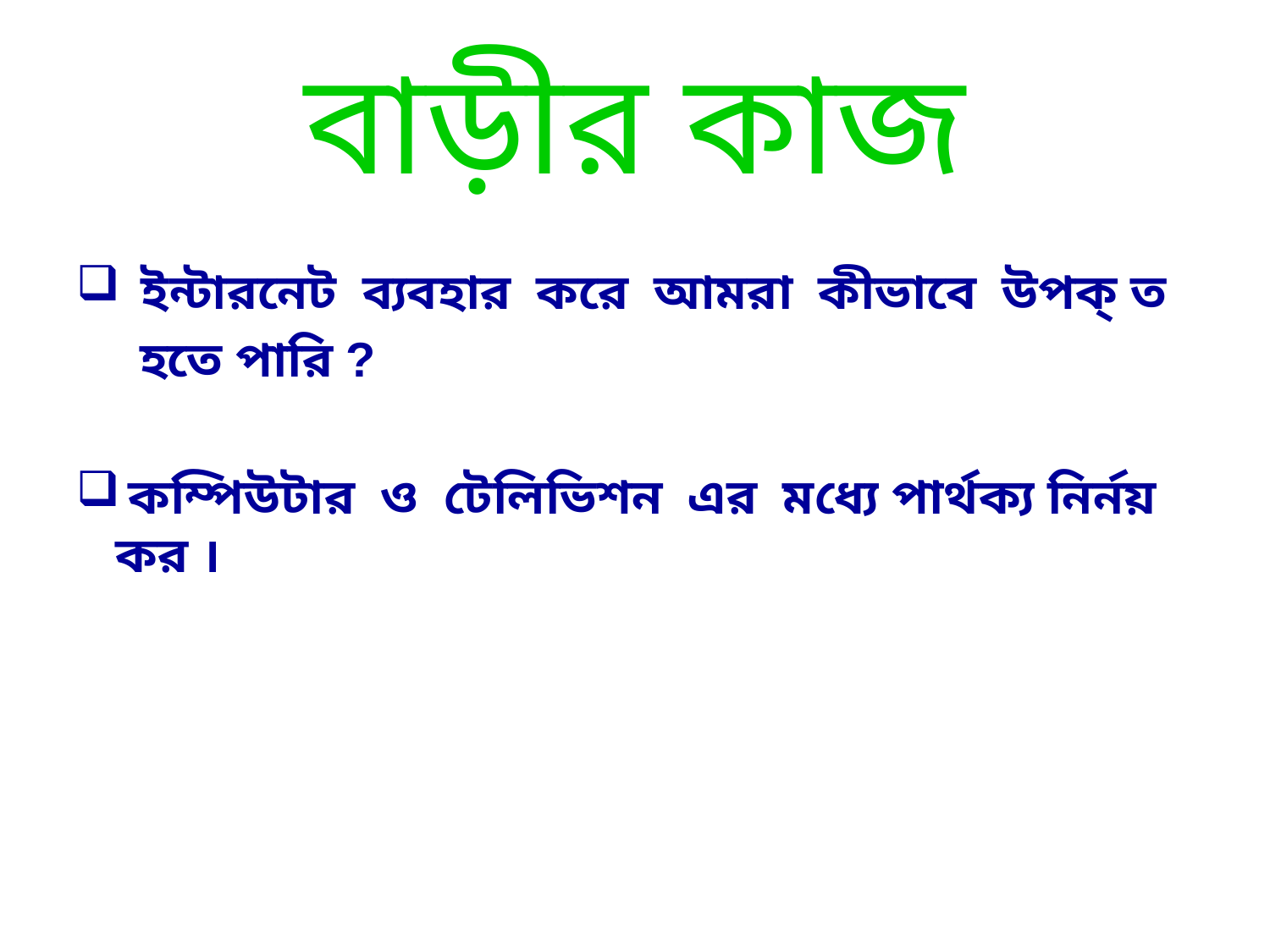

# বাড়ীর কাজ
  ইন্টারনেট  ব্যবহার  করে  আমরা  কীভাবে  উপক্ ত
     হতে পারি ?

 কম্পিউটার  ও  টেলিভিশন  এর  মধ্যে পার্থক্য নির্নয়  কর ।